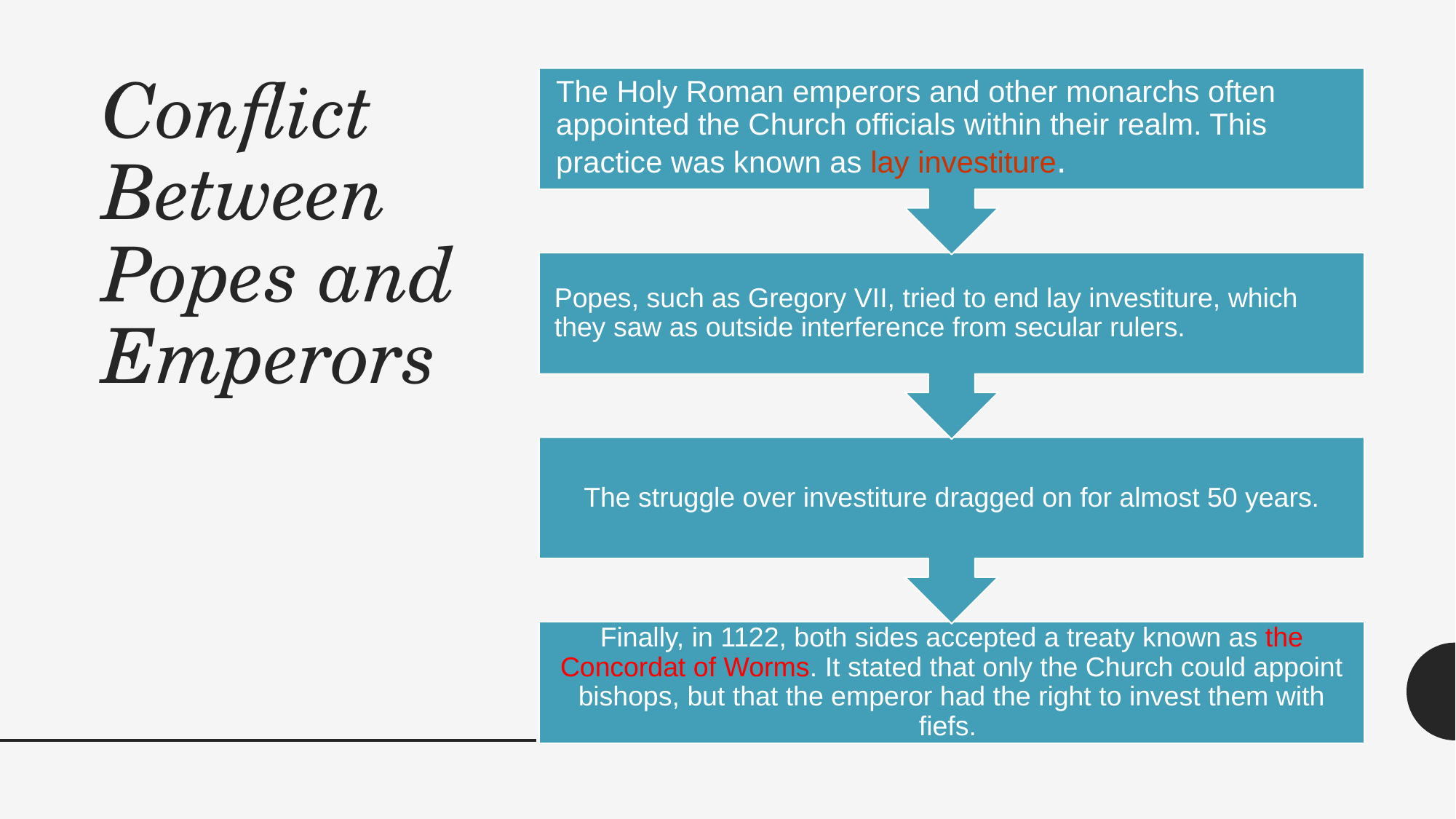

# Conflict Between Popes and Emperors
Finally, in 1122, both sides accepted a treaty known as the Concordat of Worms. It stated that only the Church could appoint bishops, but that the emperor had the right to invest them with fiefs.
The struggle over investiture dragged on for almost 50 years.
Popes, such as Gregory VII, tried to end lay investiture, which they saw as outside interference from secular rulers.
The Holy Roman emperors and other monarchs often appointed the Church officials within their realm. This  practice was known as lay investiture.